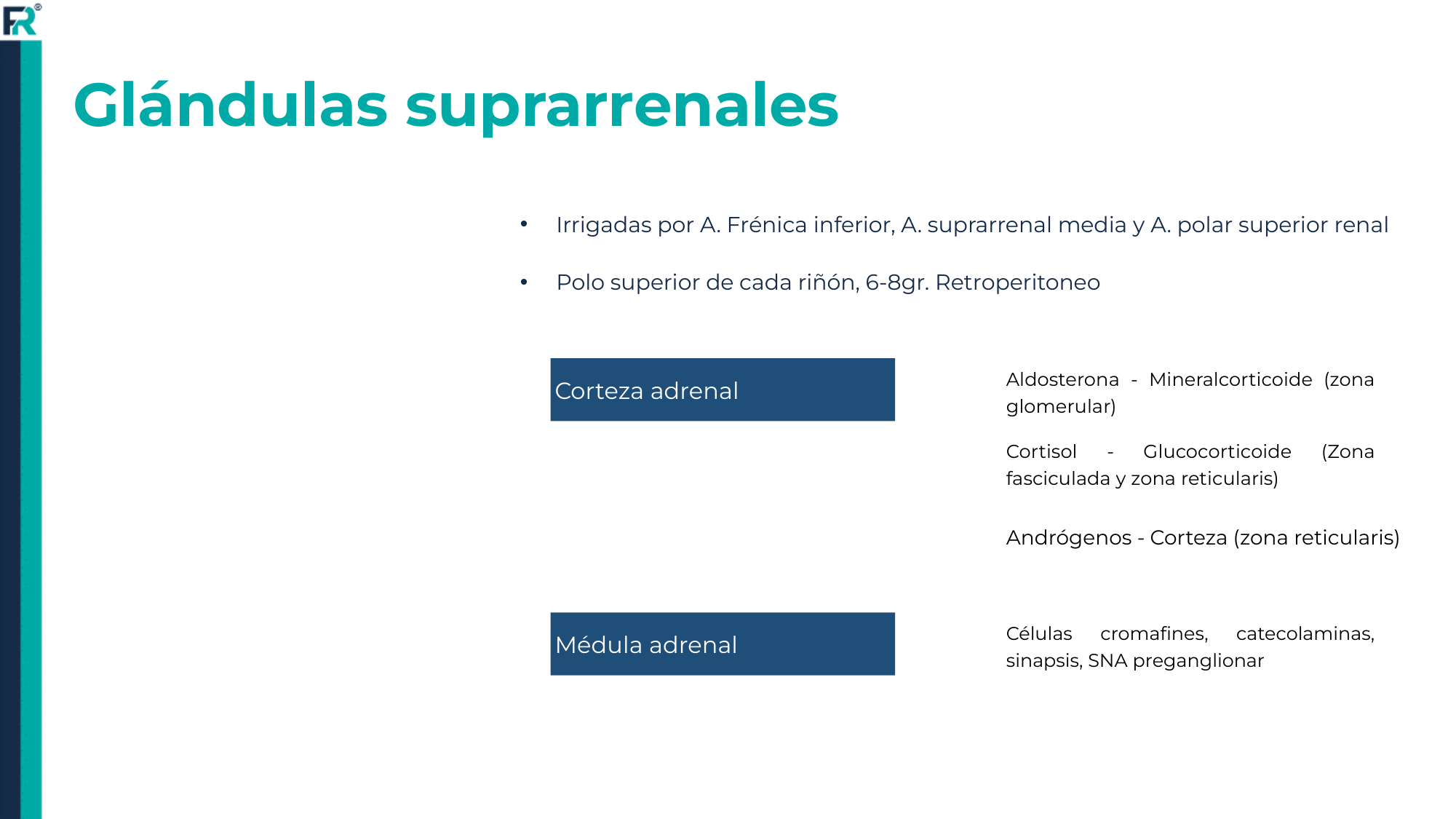

# Glándulas suprarrenales
Irrigadas por A. Frénica inferior, A. suprarrenal media y A. polar superior renal
Polo superior de cada riñón, 6-8gr. Retroperitoneo
Corteza adrenal
Aldosterona - Mineralcorticoide (zona glomerular)
Cortisol - Glucocorticoide (Zona fasciculada y zona reticularis)
Andrógenos - Corteza (zona reticularis)
Médula adrenal
Células cromafines, catecolaminas, sinapsis, SNA preganglionar